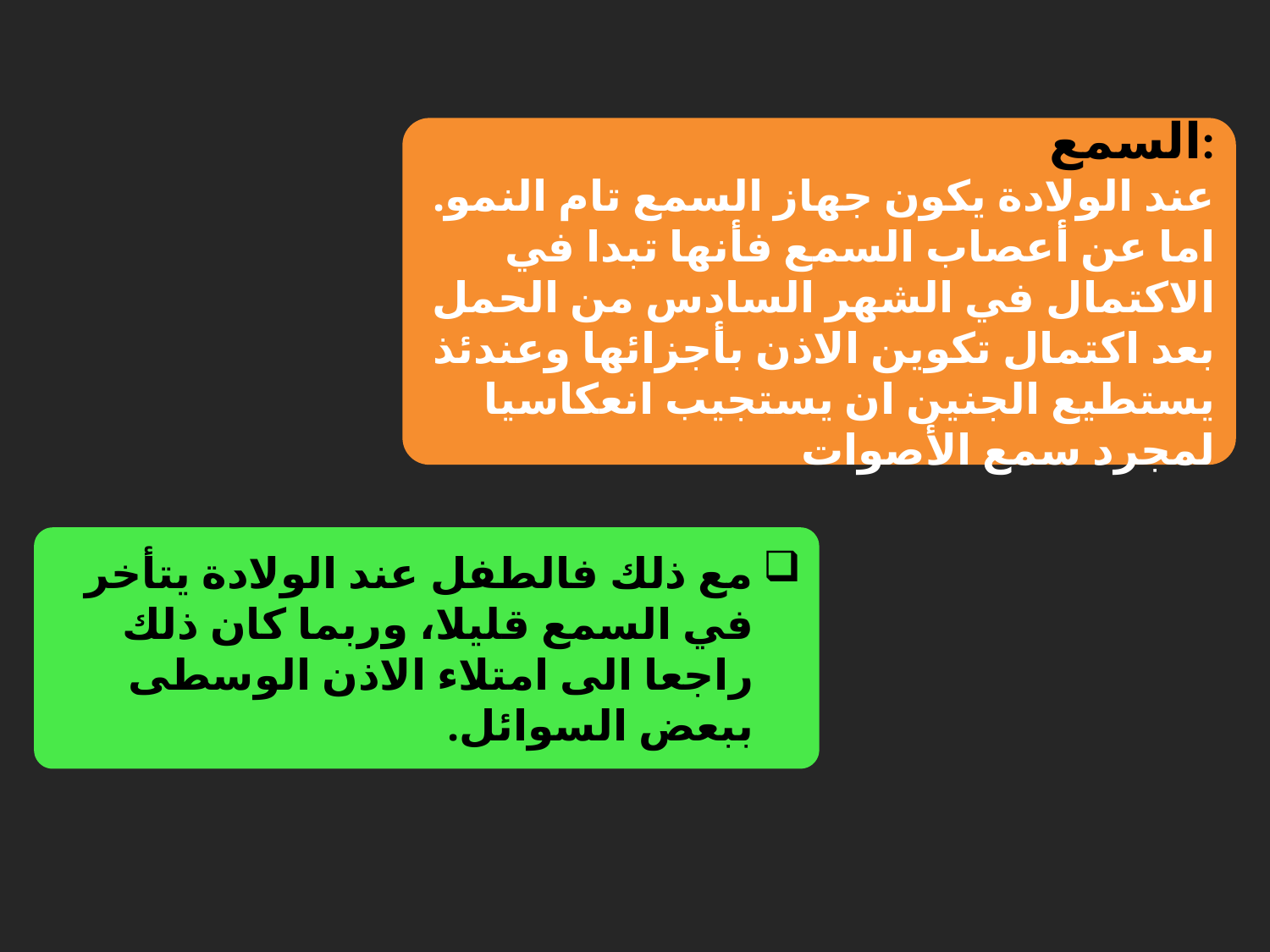

السمع:
عند الولادة يكون جهاز السمع تام النمو. اما عن أعصاب السمع فأنها تبدا في الاكتمال في الشهر السادس من الحمل بعد اكتمال تكوين الاذن بأجزائها وعندئذ يستطيع الجنين ان يستجيب انعكاسيا لمجرد سمع الأصوات
مع ذلك فالطفل عند الولادة يتأخر في السمع قليلا، وربما كان ذلك راجعا الى امتلاء الاذن الوسطى ببعض السوائل.